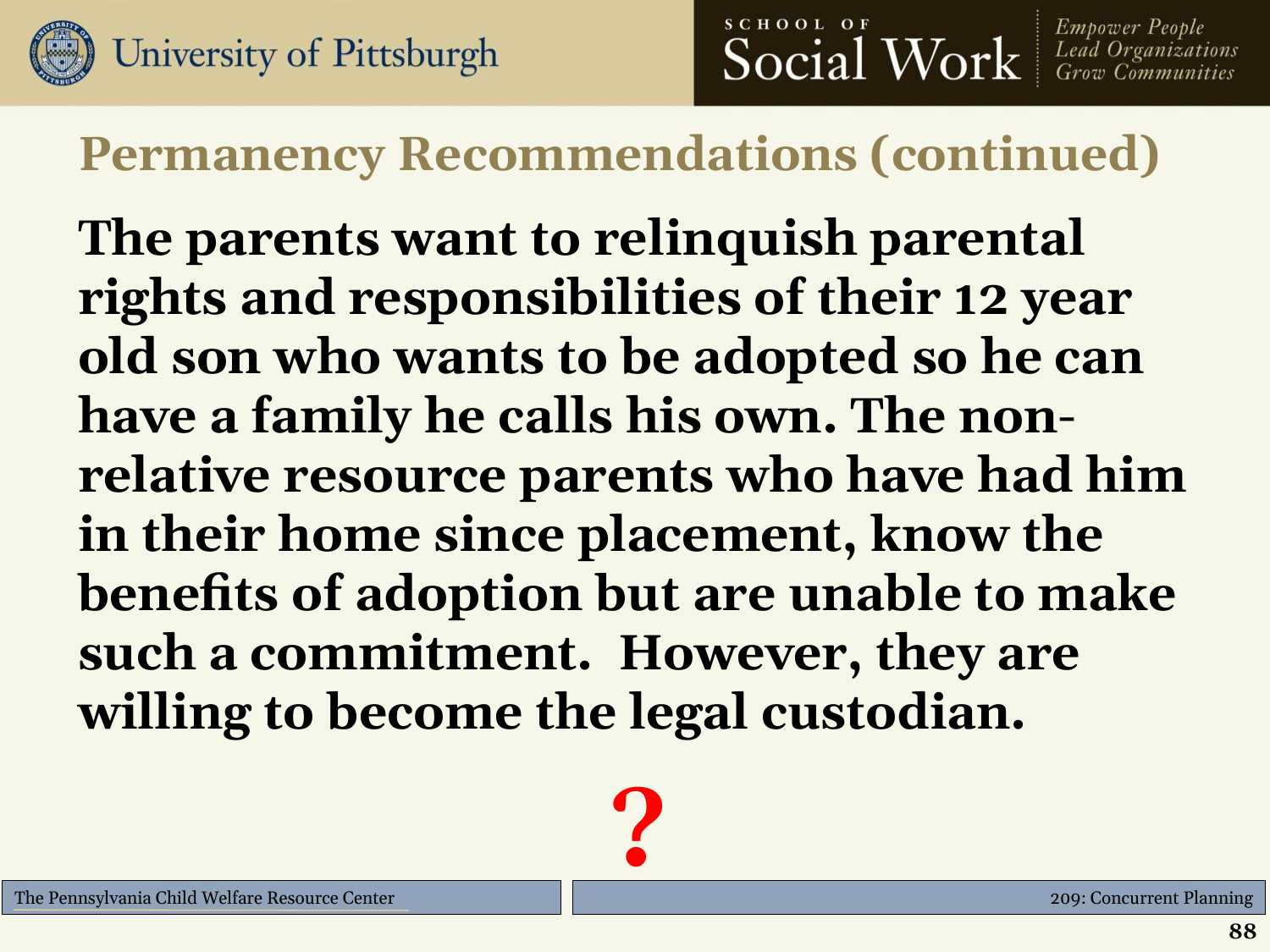

# Permanency Recommendations (continued)
The parents want to relinquish parental rights and responsibilities of their 12 year old son who wants to be adopted so he can have a family he calls his own. The non-relative resource parents who have had him in their home since placement, know the benefits of adoption but are unable to make such a commitment.  However, they are willing to become the legal custodian.
?

88